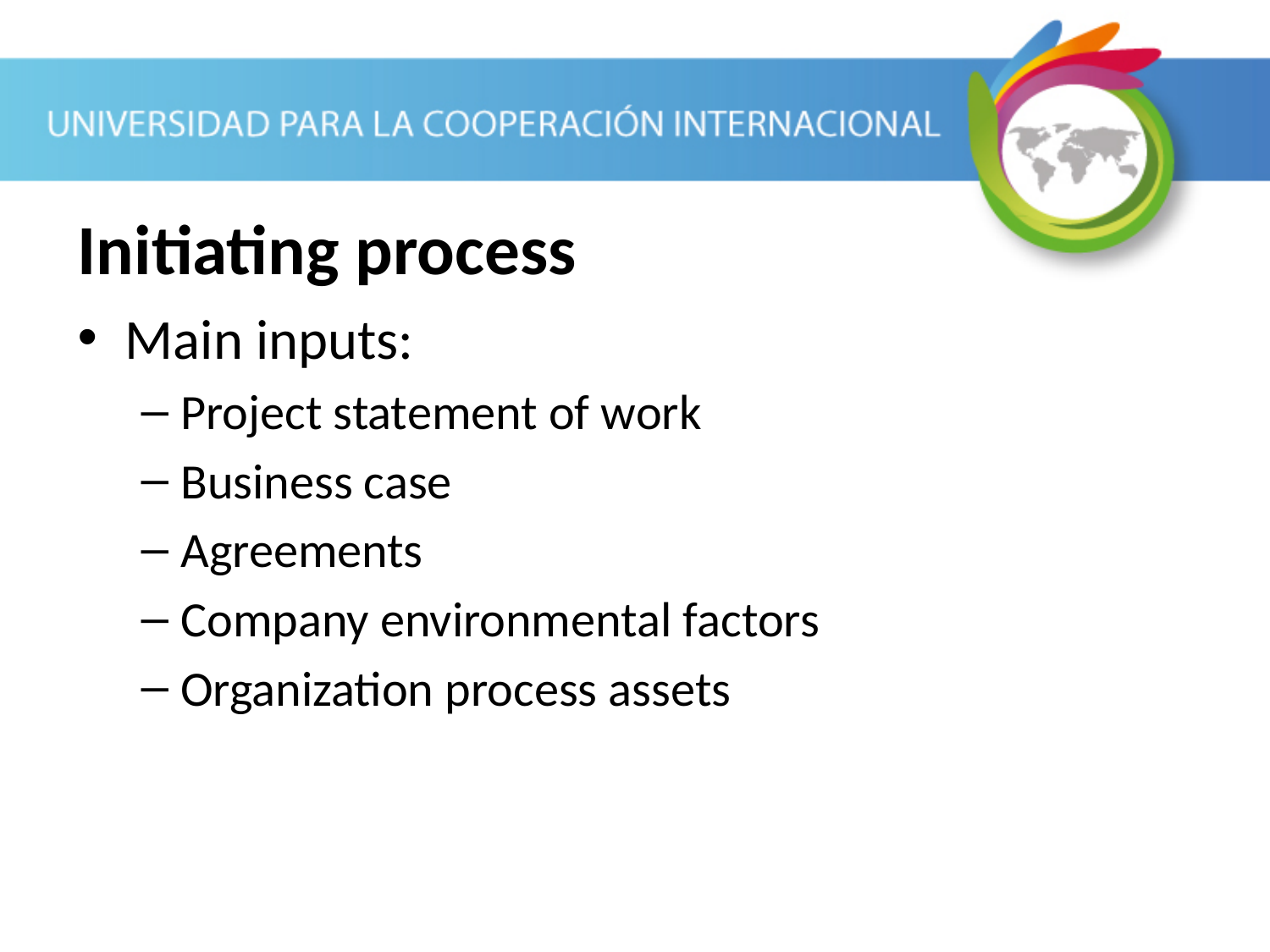

# Initiating process
Main inputs:
Project statement of work
Business case
Agreements
Company environmental factors
Organization process assets